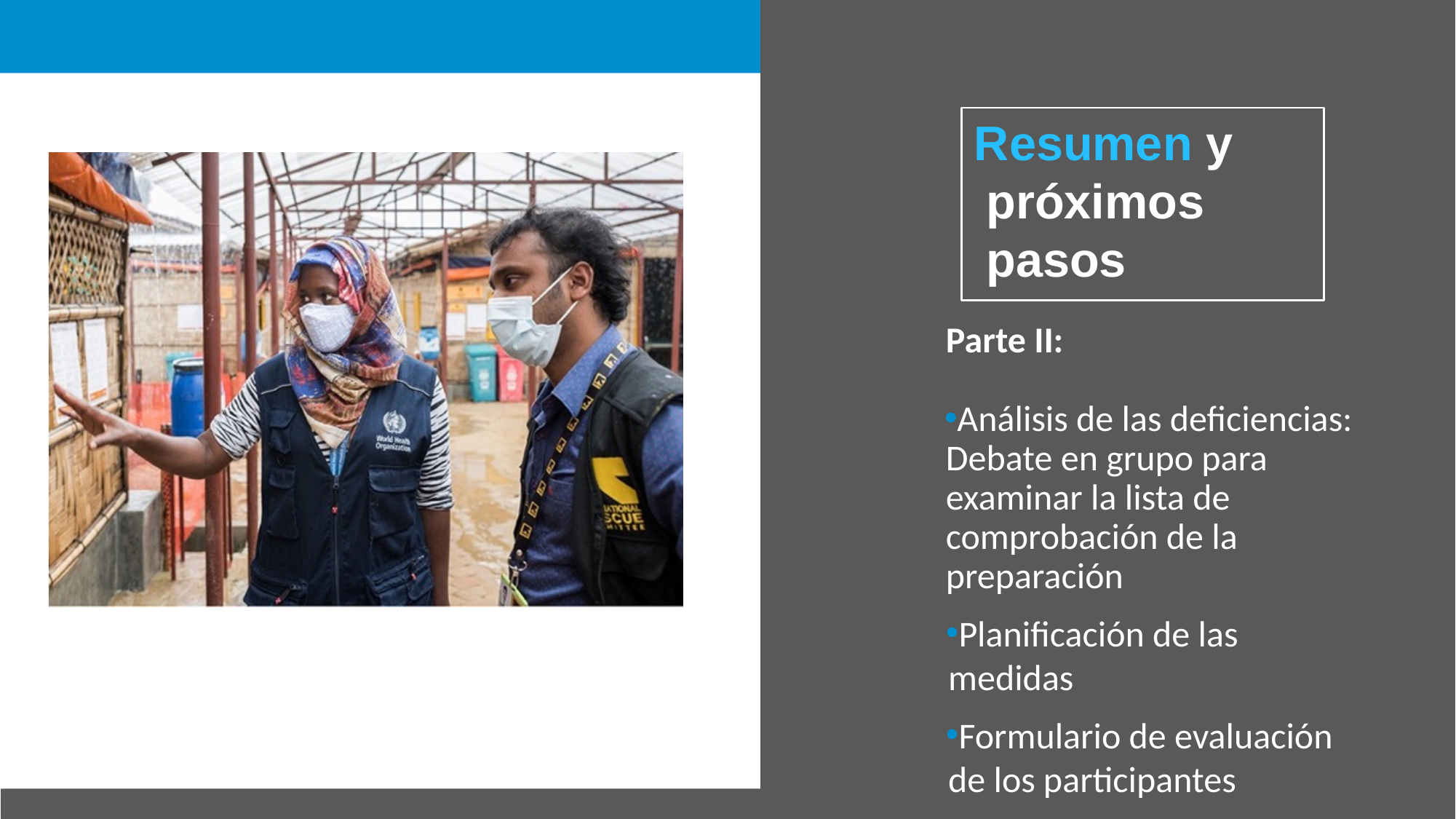

# Resumen y próximos pasos

Parte II:

Análisis de las deficiencias: Debate en grupo para examinar la lista de comprobación de la preparación
Planificación de las medidas
Formulario de evaluación de los participantes